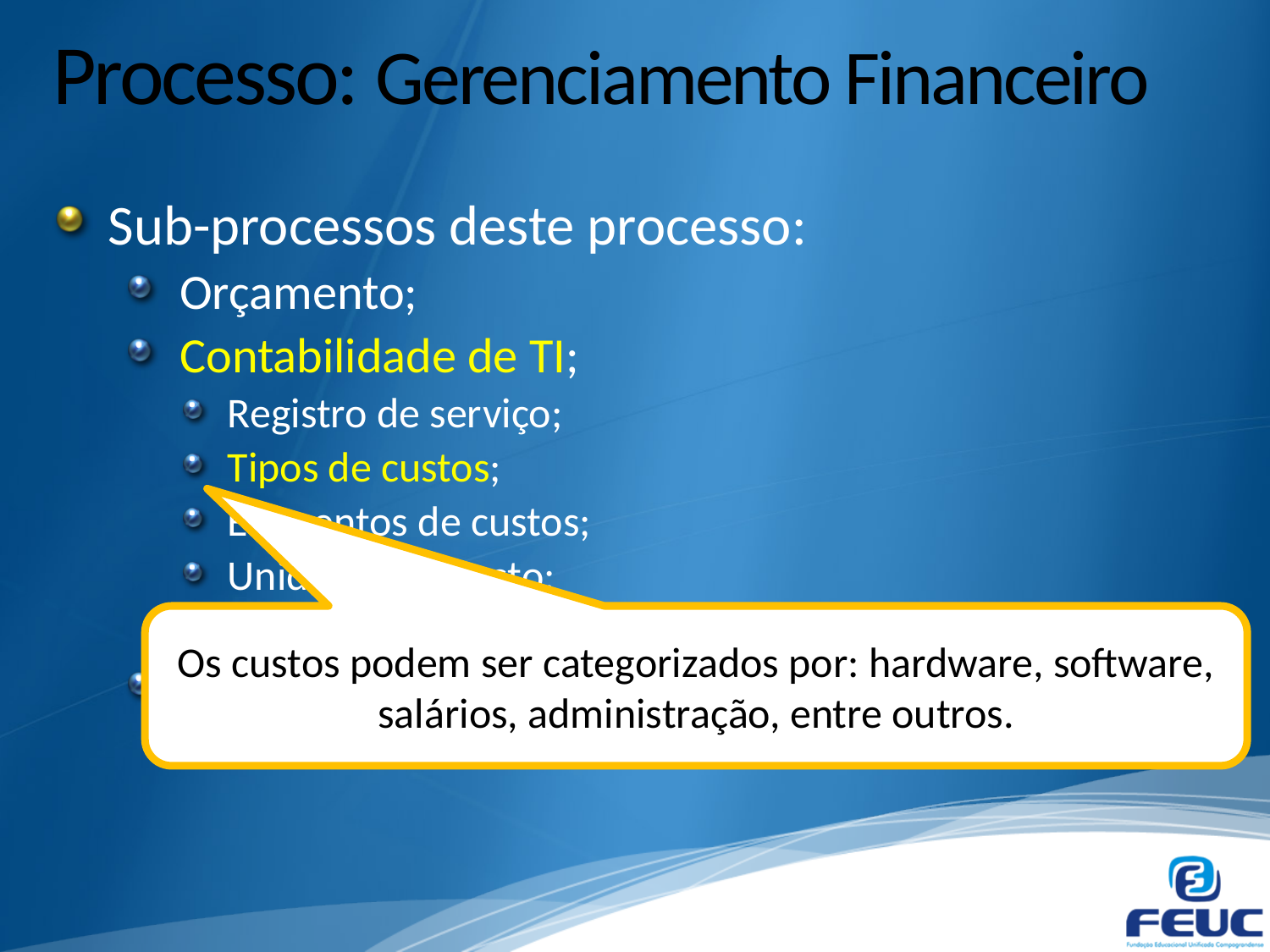

# Processo: Gerenciamento Financeiro
Sub-processos deste processo:
Orçamento;
Contabilidade de TI;
Registro de serviço;
Tipos de custos;
Elementos de custos;
Unidades de custo;
Classificação de custos.
Cobrança.
Os custos podem ser categorizados por: hardware, software, salários, administração, entre outros.